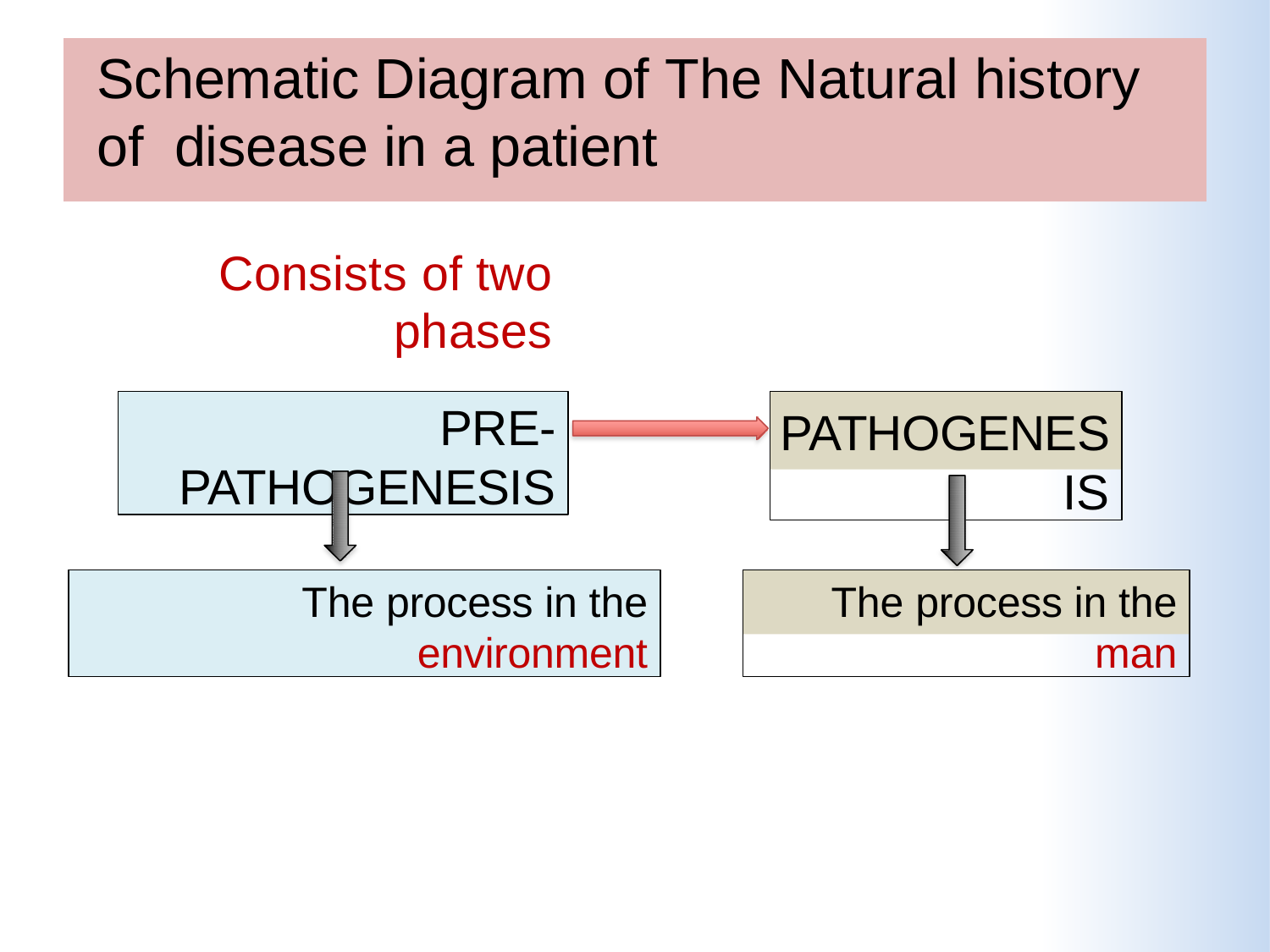

# Schematic Diagram of The Natural history of  disease in a patient
Consists of two phases
PRE-PATHOGENESIS

PATHOGENESIS

The process in the environment

The process in the man